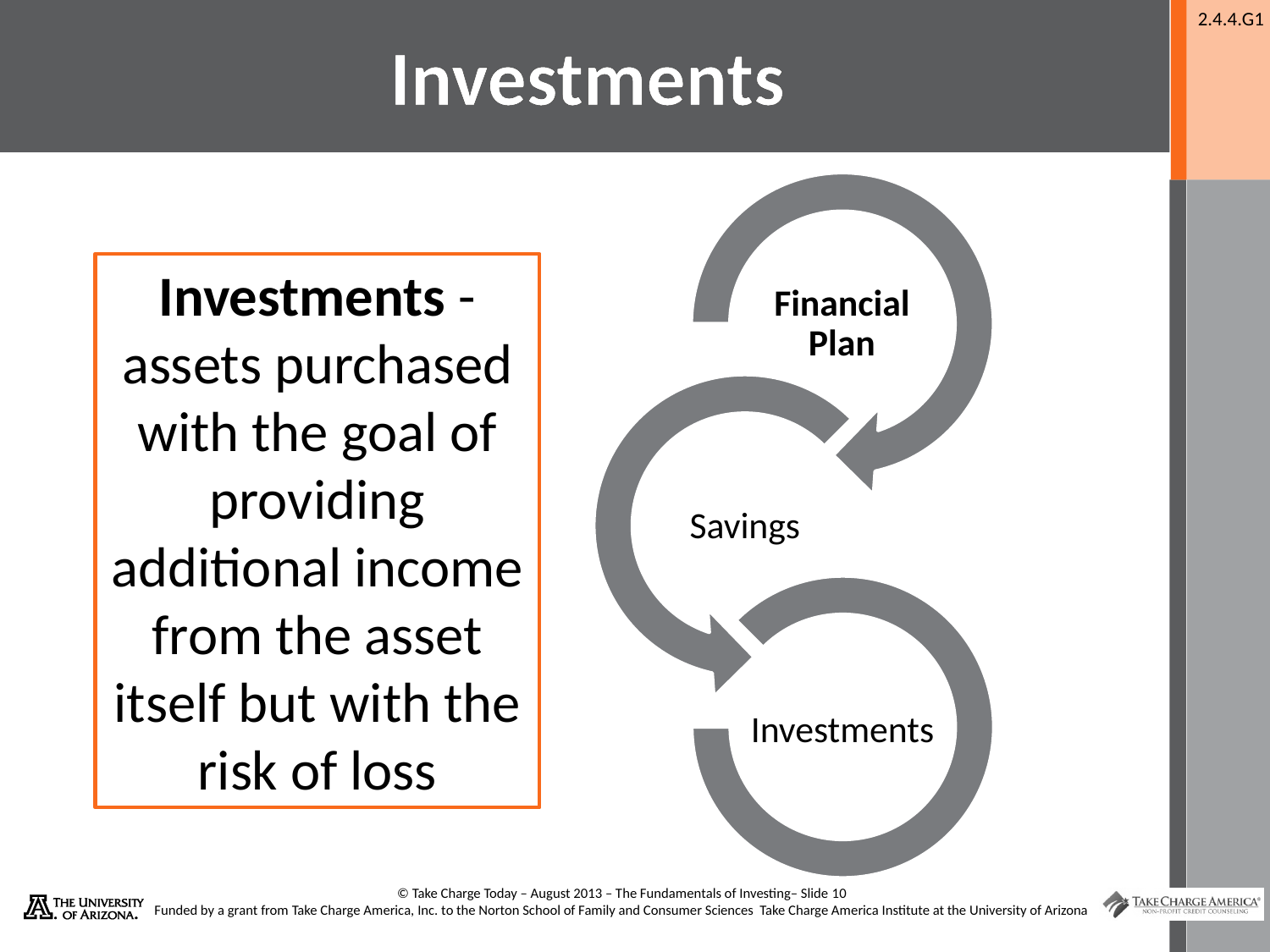

# Investments
Financial Plan
Savings
Investments
Investments -assets purchased with the goal of providing additional income from the asset itself but with the risk of loss